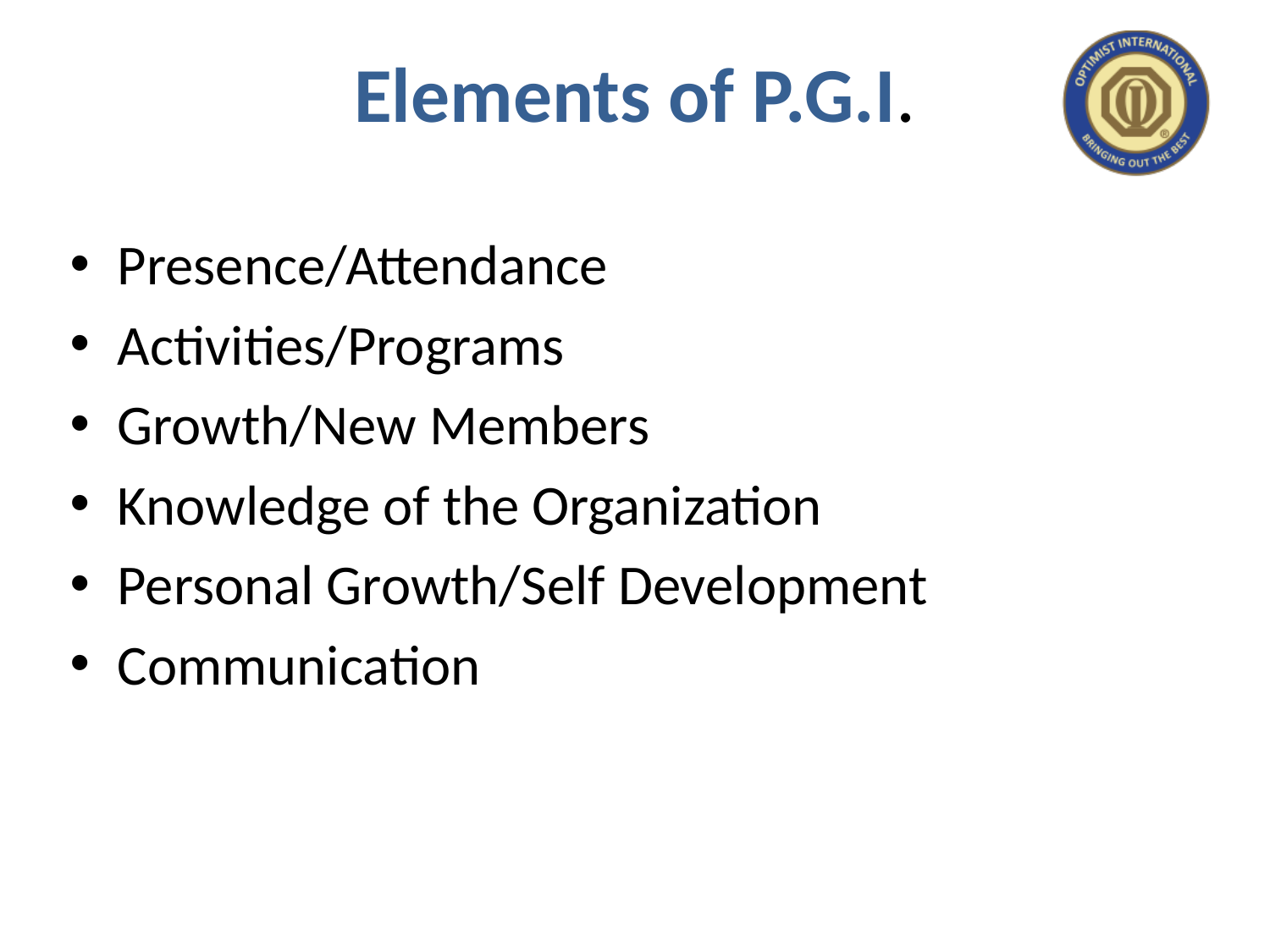

# Elements of P.G.I.
Presence/Attendance
Activities/Programs
Growth/New Members
Knowledge of the Organization
Personal Growth/Self Development
Communication